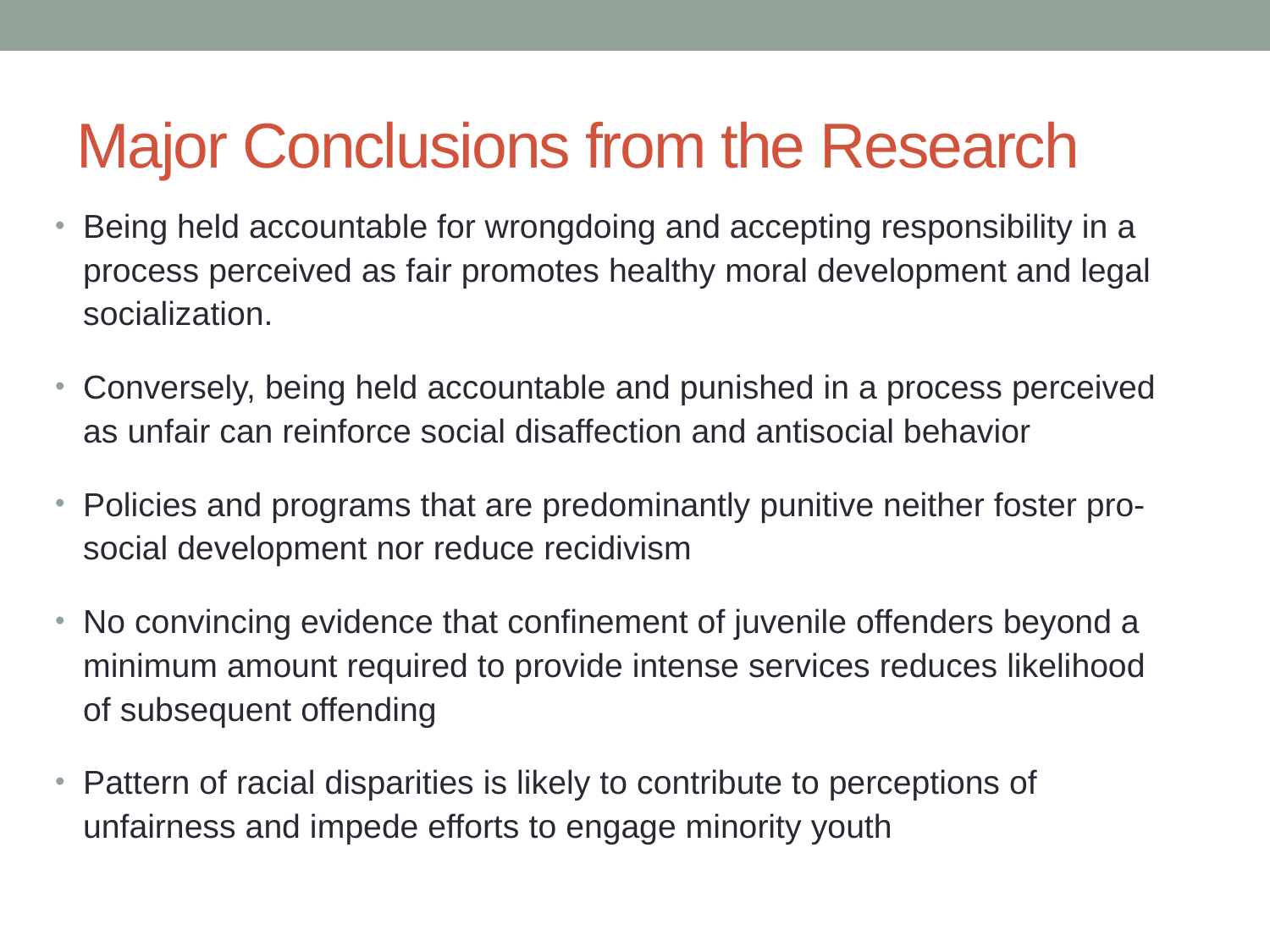

# Major Conclusions from the Research
Being held accountable for wrongdoing and accepting responsibility in a process perceived as fair promotes healthy moral development and legal socialization.
Conversely, being held accountable and punished in a process perceived as unfair can reinforce social disaffection and antisocial behavior
Policies and programs that are predominantly punitive neither foster pro-social development nor reduce recidivism
No convincing evidence that confinement of juvenile offenders beyond a minimum amount required to provide intense services reduces likelihood of subsequent offending
Pattern of racial disparities is likely to contribute to perceptions of unfairness and impede efforts to engage minority youth